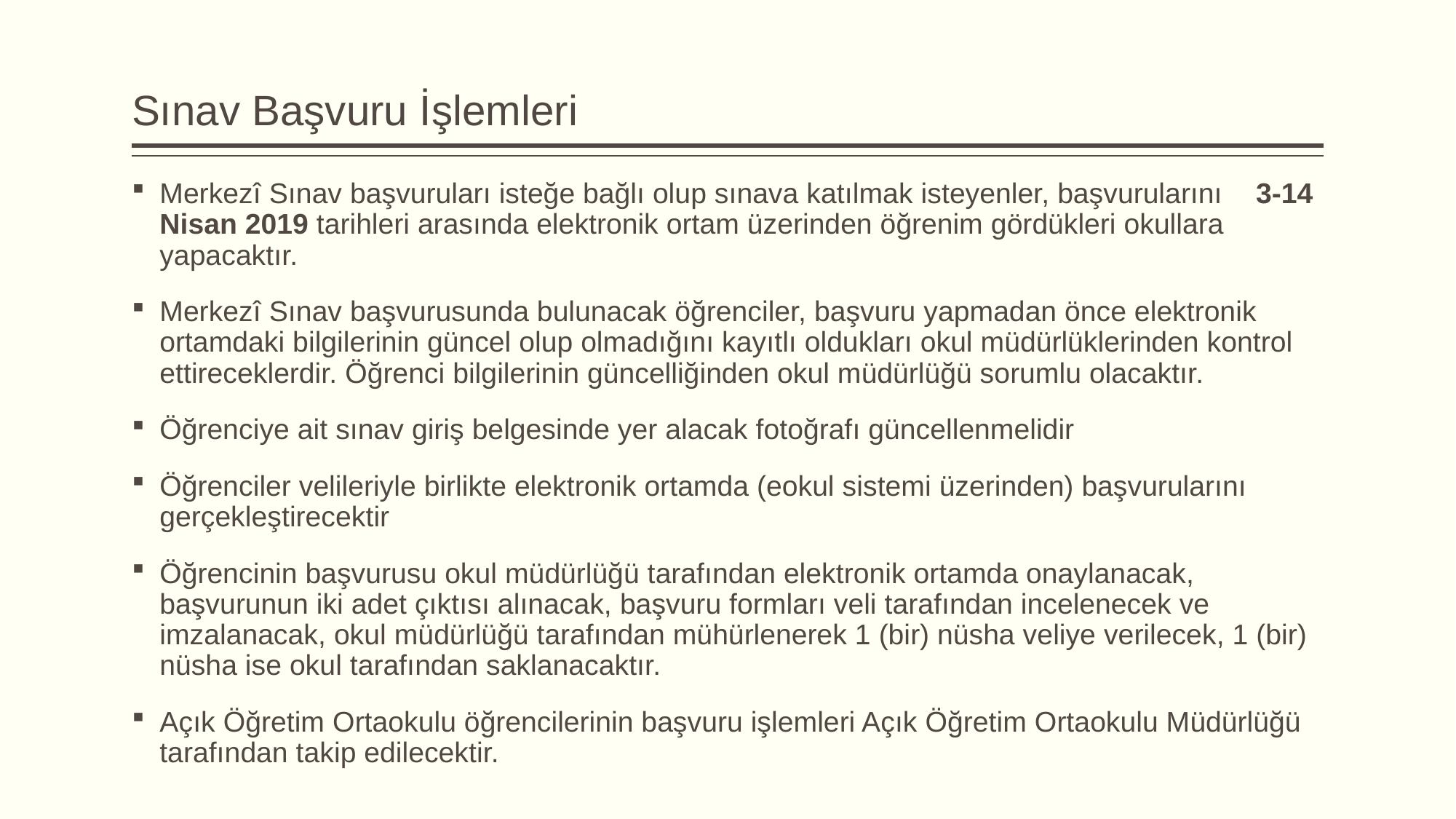

# Sınav Başvuru İşlemleri
Merkezî Sınav başvuruları isteğe bağlı olup sınava katılmak isteyenler, başvurularını    3-14 Nisan 2019 tarihleri arasında elektronik ortam üzerinden öğrenim gördükleri okullara yapacaktır.
Merkezî Sınav başvurusunda bulunacak öğrenciler, başvuru yapmadan önce elektronik ortamdaki bilgilerinin güncel olup olmadığını kayıtlı oldukları okul müdürlüklerinden kontrol ettireceklerdir. Öğrenci bilgilerinin güncelliğinden okul müdürlüğü sorumlu olacaktır.
Öğrenciye ait sınav giriş belgesinde yer alacak fotoğrafı güncellenmelidir
Öğrenciler velileriyle birlikte elektronik ortamda (eokul sistemi üzerinden) başvurularını gerçekleştirecektir
Öğrencinin başvurusu okul müdürlüğü tarafından elektronik ortamda onaylanacak, başvurunun iki adet çıktısı alınacak, başvuru formları veli tarafından incelenecek ve imzalanacak, okul müdürlüğü tarafından mühürlenerek 1 (bir) nüsha veliye verilecek, 1 (bir) nüsha ise okul tarafından saklanacaktır.
Açık Öğretim Ortaokulu öğrencilerinin başvuru işlemleri Açık Öğretim Ortaokulu Müdürlüğü tarafından takip edilecektir.